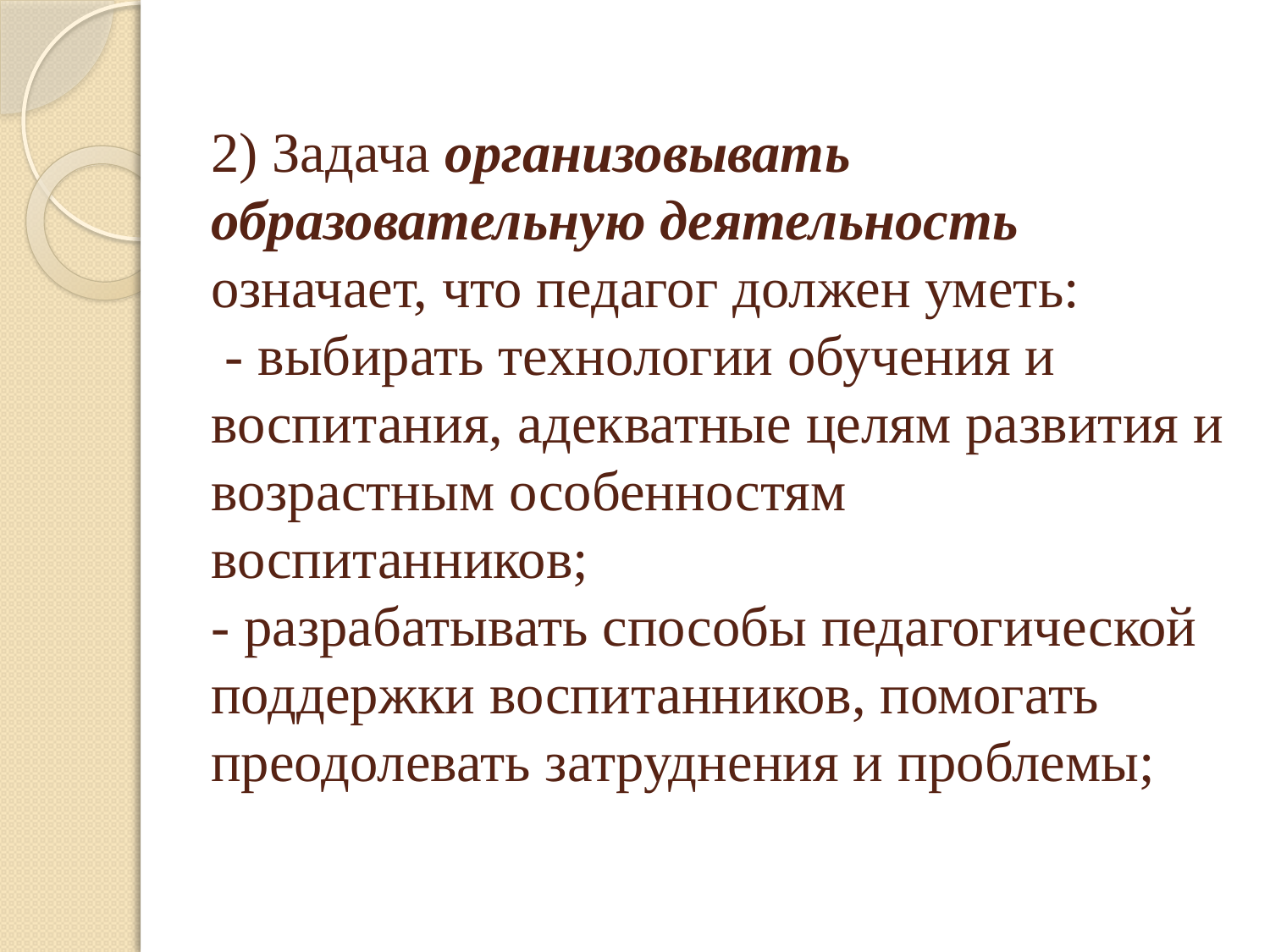

# 2) Задача организовывать образовательную деятельность означает, что педагог должен уметь: - выбирать технологии обучения и воспитания, адекватные целям развития и возрастным особенностям воспитанников; - разрабатывать способы педагогической поддержки воспитанников, помогать преодолевать затруднения и проблемы;